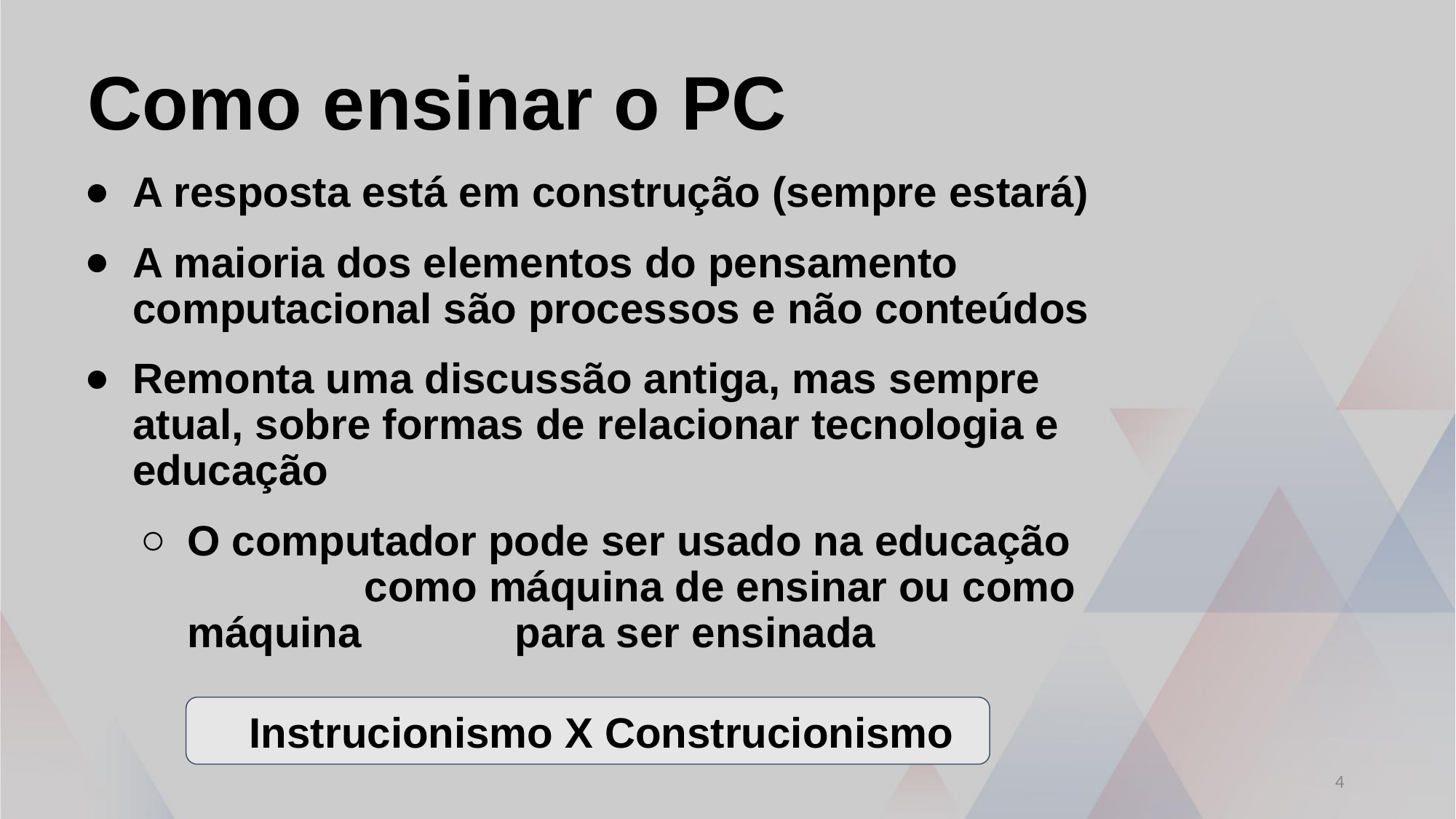

Como ensinar o PC
A resposta está em construção (sempre estará)

A maioria dos elementos do pensamento computacional são processos e não conteúdos

Remonta uma discussão antiga, mas sempre atual, sobre formas de relacionar tecnologia e
educação

O computador pode ser usado na educação                  como máquina de ensinar ou como máquina             para ser ensinada

 Instrucionismo X Construcionismo
4